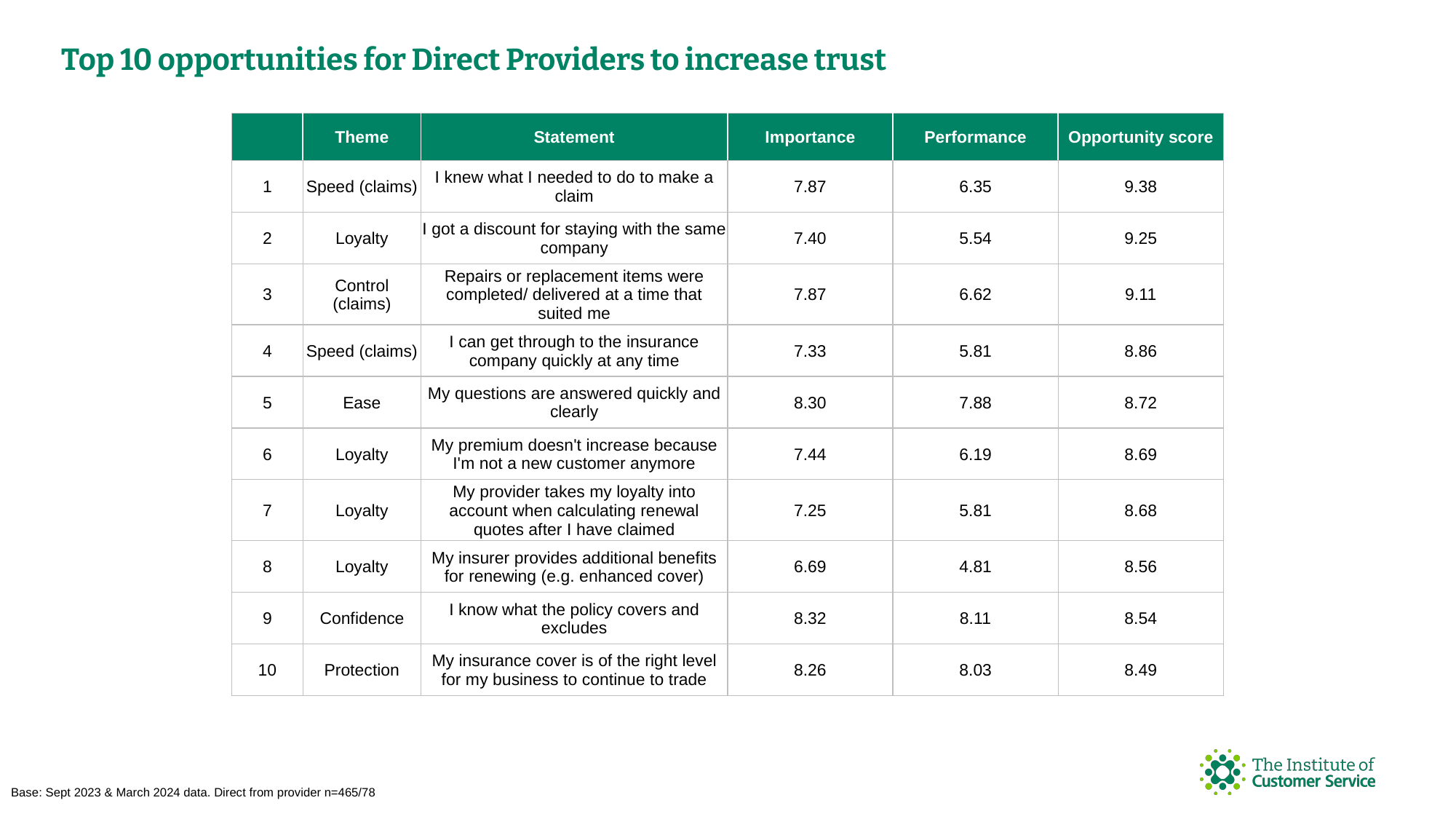

Top 10 opportunities for Direct Providers to increase trust
|  | Theme | Statement | Importance | Performance | Opportunity score |
| --- | --- | --- | --- | --- | --- |
| 1 | Speed (claims) | I knew what I needed to do to make a claim | 7.87 | 6.35 | 9.38 |
| 2 | Loyalty | I got a discount for staying with the same company | 7.40 | 5.54 | 9.25 |
| 3 | Control (claims) | Repairs or replacement items were completed/ delivered at a time that suited me | 7.87 | 6.62 | 9.11 |
| 4 | Speed (claims) | I can get through to the insurance company quickly at any time | 7.33 | 5.81 | 8.86 |
| 5 | Ease | My questions are answered quickly and clearly | 8.30 | 7.88 | 8.72 |
| 6 | Loyalty | My premium doesn't increase because I'm not a new customer anymore | 7.44 | 6.19 | 8.69 |
| 7 | Loyalty | My provider takes my loyalty into account when calculating renewal quotes after I have claimed | 7.25 | 5.81 | 8.68 |
| 8 | Loyalty | My insurer provides additional benefits for renewing (e.g. enhanced cover) | 6.69 | 4.81 | 8.56 |
| 9 | Confidence | I know what the policy covers and excludes | 8.32 | 8.11 | 8.54 |
| 10 | Protection | My insurance cover is of the right level for my business to continue to trade | 8.26 | 8.03 | 8.49 |
Base: Sept 2023 & March 2024 data. Direct from provider n=465/78